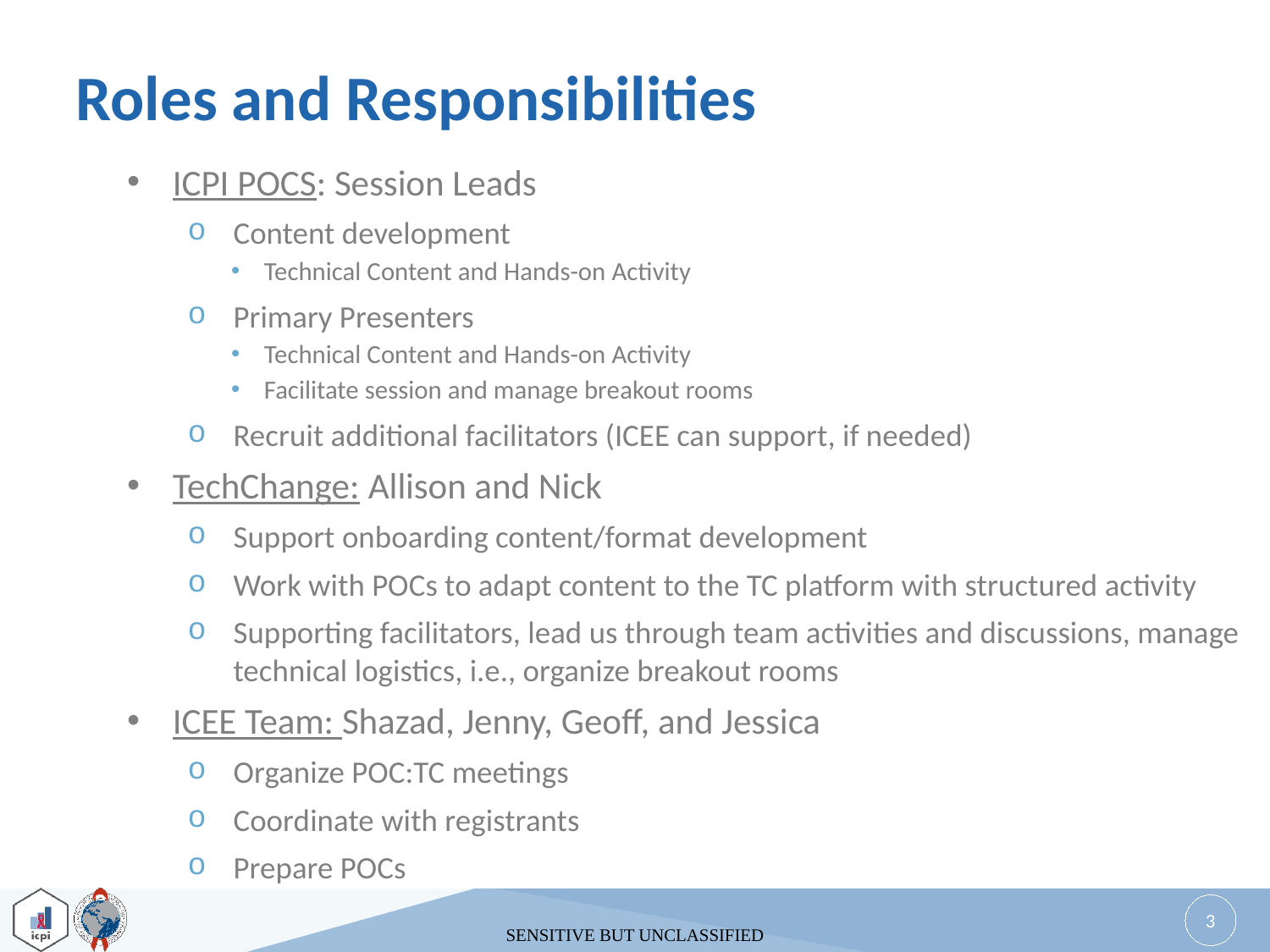

# Roles and Responsibilities
ICPI POCS: Session Leads
Content development
Technical Content and Hands-on Activity
Primary Presenters
Technical Content and Hands-on Activity
Facilitate session and manage breakout rooms
Recruit additional facilitators (ICEE can support, if needed)
TechChange: Allison and Nick
Support onboarding content/format development
Work with POCs to adapt content to the TC platform with structured activity
Supporting facilitators, lead us through team activities and discussions, manage technical logistics, i.e., organize breakout rooms
ICEE Team: Shazad, Jenny, Geoff, and Jessica
Organize POC:TC meetings
Coordinate with registrants
Prepare POCs

3